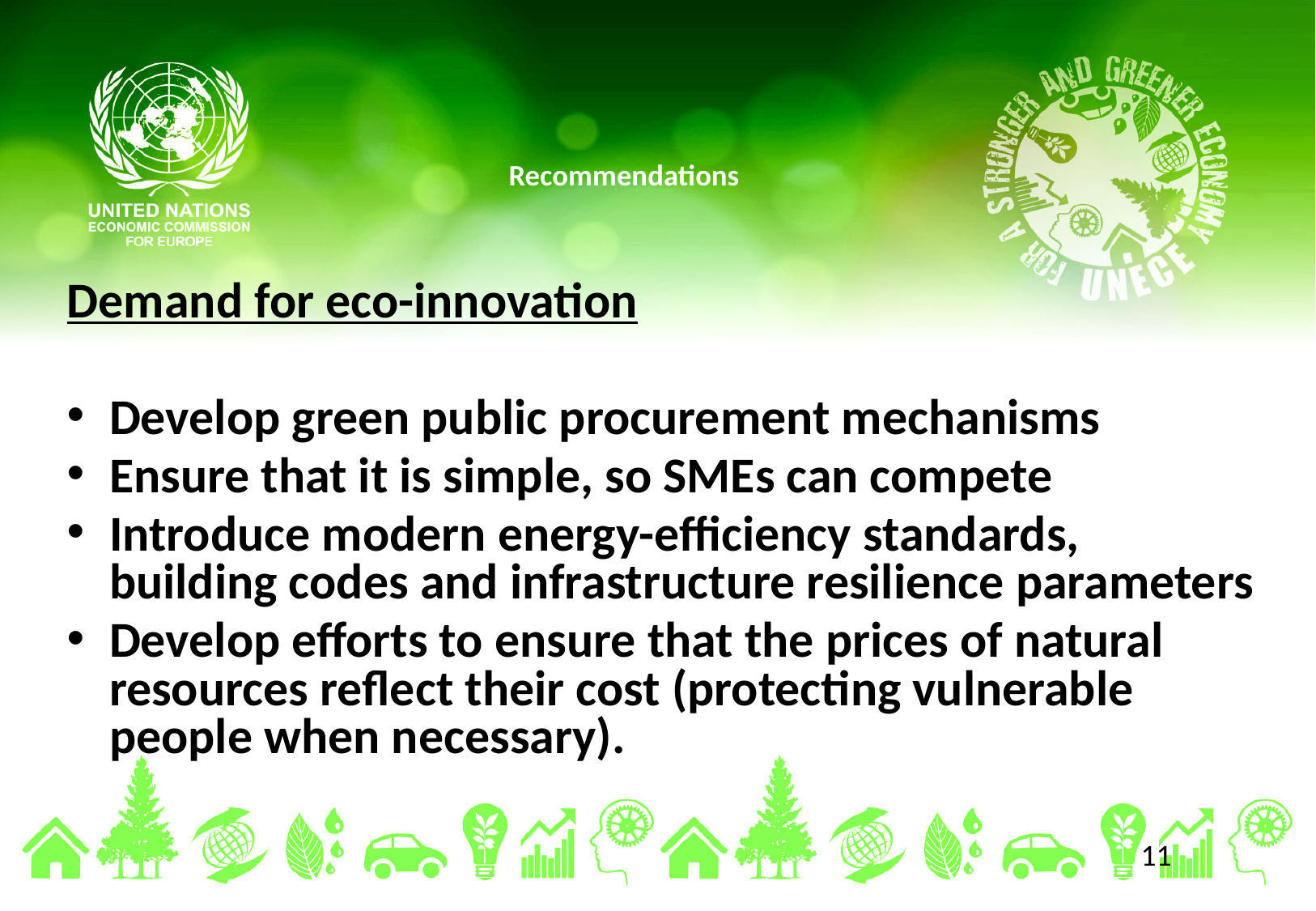

# Recommendations
Demand for eco-innovation

Develop green public procurement mechanisms
Ensure that it is simple, so SMEs can compete
Introduce modern energy-efficiency standards, building codes and infrastructure resilience parameters
Develop efforts to ensure that the prices of natural resources reflect their cost (protecting vulnerable people when necessary).
11